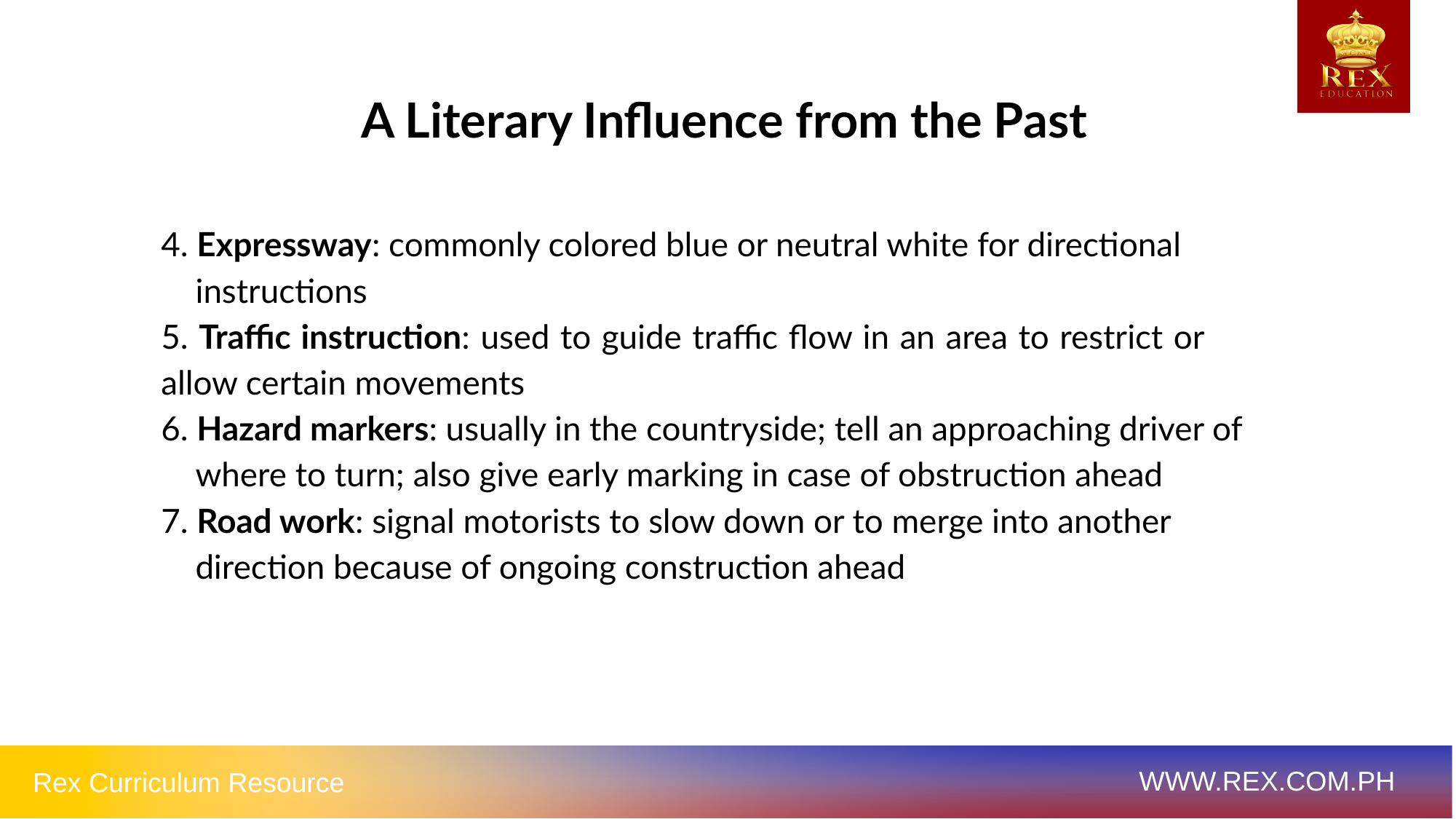

A Literary Influence from the Past
4. Expressway: commonly colored blue or neutral white for directional
    instructions
5. Traffic instruction: used to guide traffic flow in an area to restrict or            allow certain movements
6. Hazard markers: usually in the countryside; tell an approaching driver of
    where to turn; also give early marking in case of obstruction ahead
7. Road work: signal motorists to slow down or to merge into another
    direction because of ongoing construction ahead